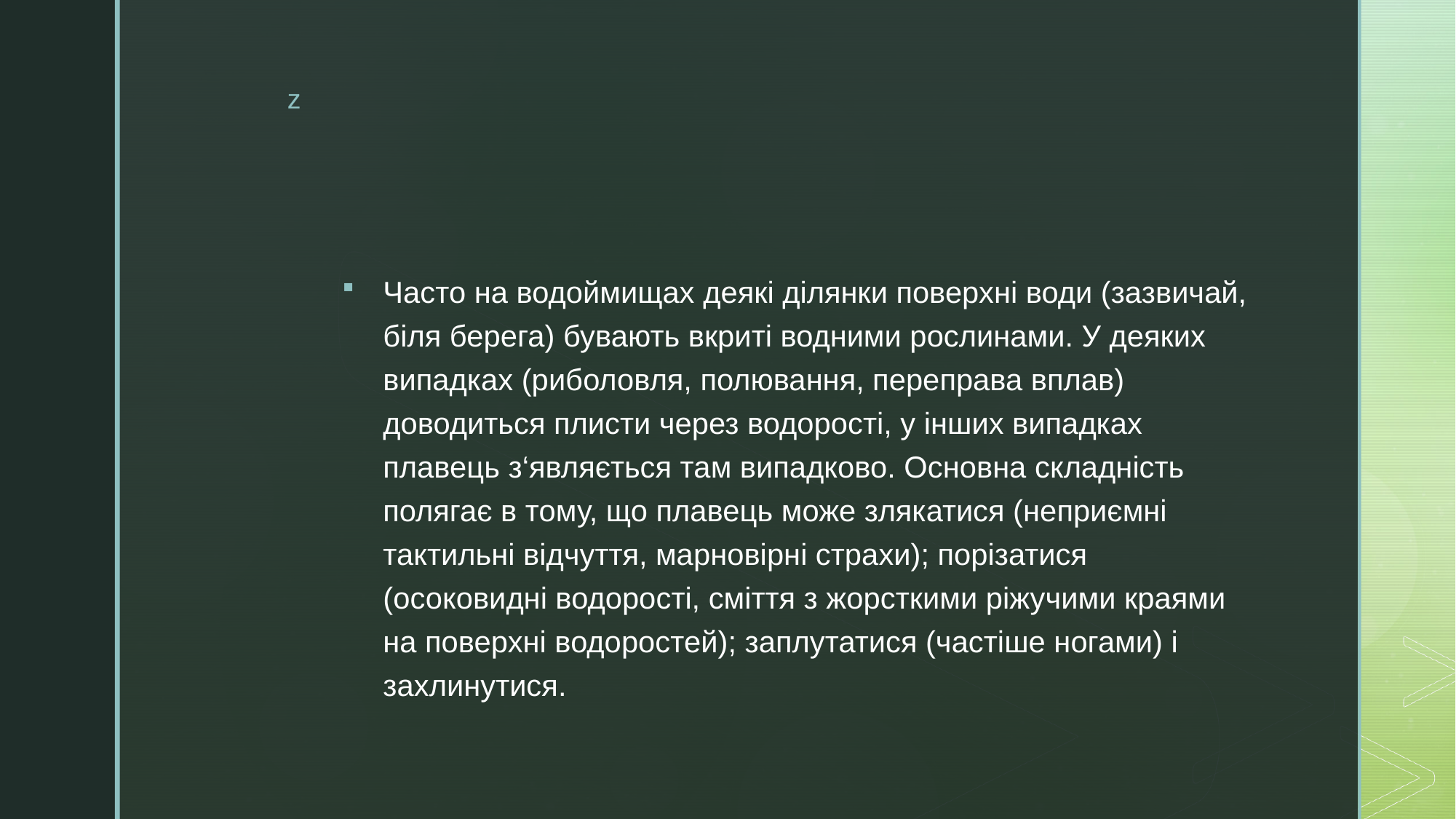

#
Часто на водоймищах деякі ділянки поверхні води (зазвичай, біля берега) бувають вкриті водними рослинами. У деяких випадках (риболовля, полювання, переправа вплав) доводиться плисти через водорості, у інших випадках плавець з‘являється там випадково. Основна складність полягає в тому, що плавець може злякатися (неприємні тактильні відчуття, марновірні страхи); порізатися (осоковидні водорості, сміття з жорсткими ріжучими краями на поверхні водоростей); заплутатися (частіше ногами) і захлинутися.